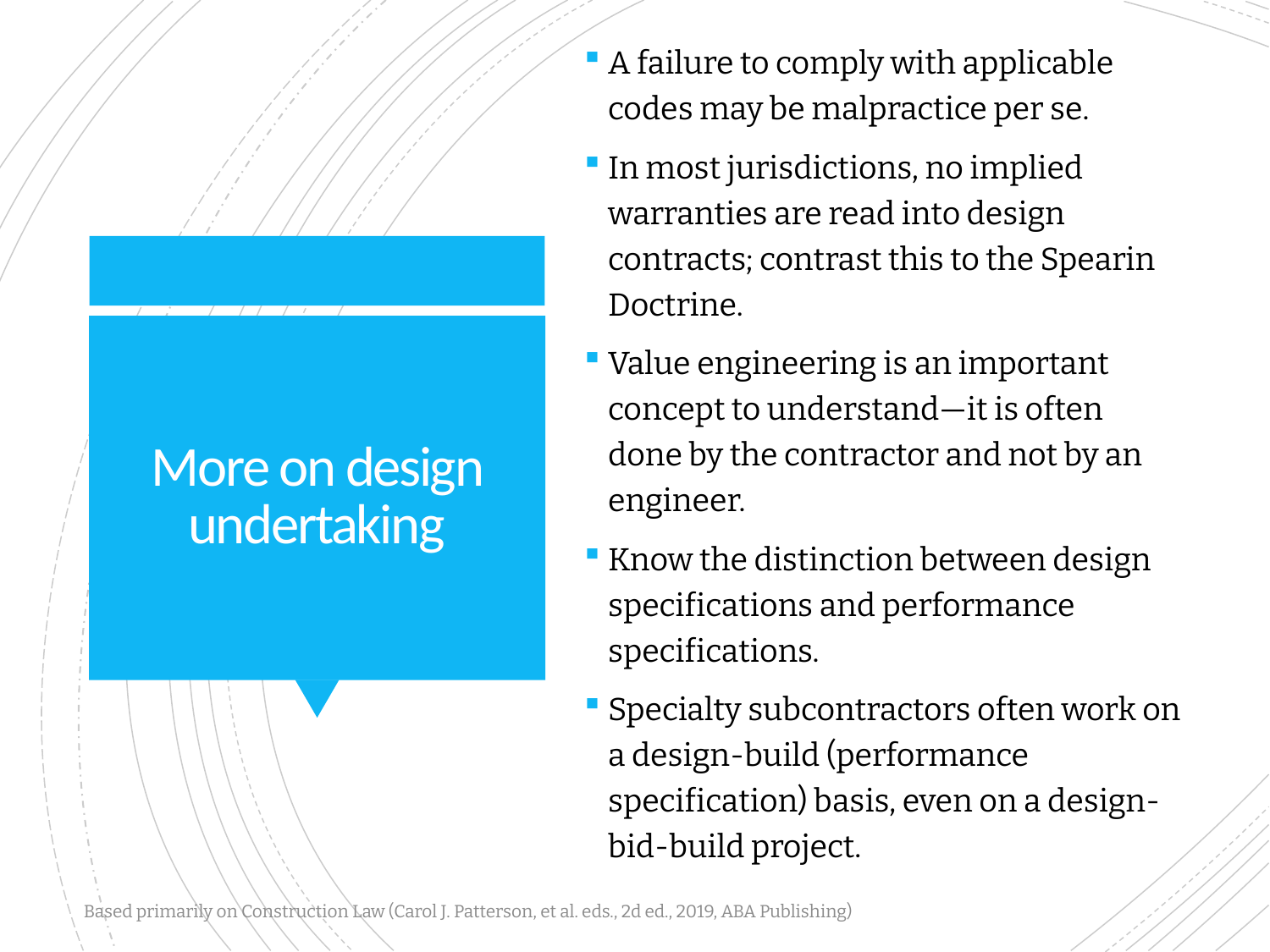

A failure to comply with applicable codes may be malpractice per se.
In most jurisdictions, no implied warranties are read into design contracts; contrast this to the Spearin Doctrine.
Value engineering is an important concept to understand—it is often done by the contractor and not by an engineer.
Know the distinction between design specifications and performance specifications.
Specialty subcontractors often work on a design-build (performance specification) basis, even on a design-bid-build project.
# More on design undertaking
Based primarily on Construction Law (Carol J. Patterson, et al. eds., 2d ed., 2019, ABA Publishing)